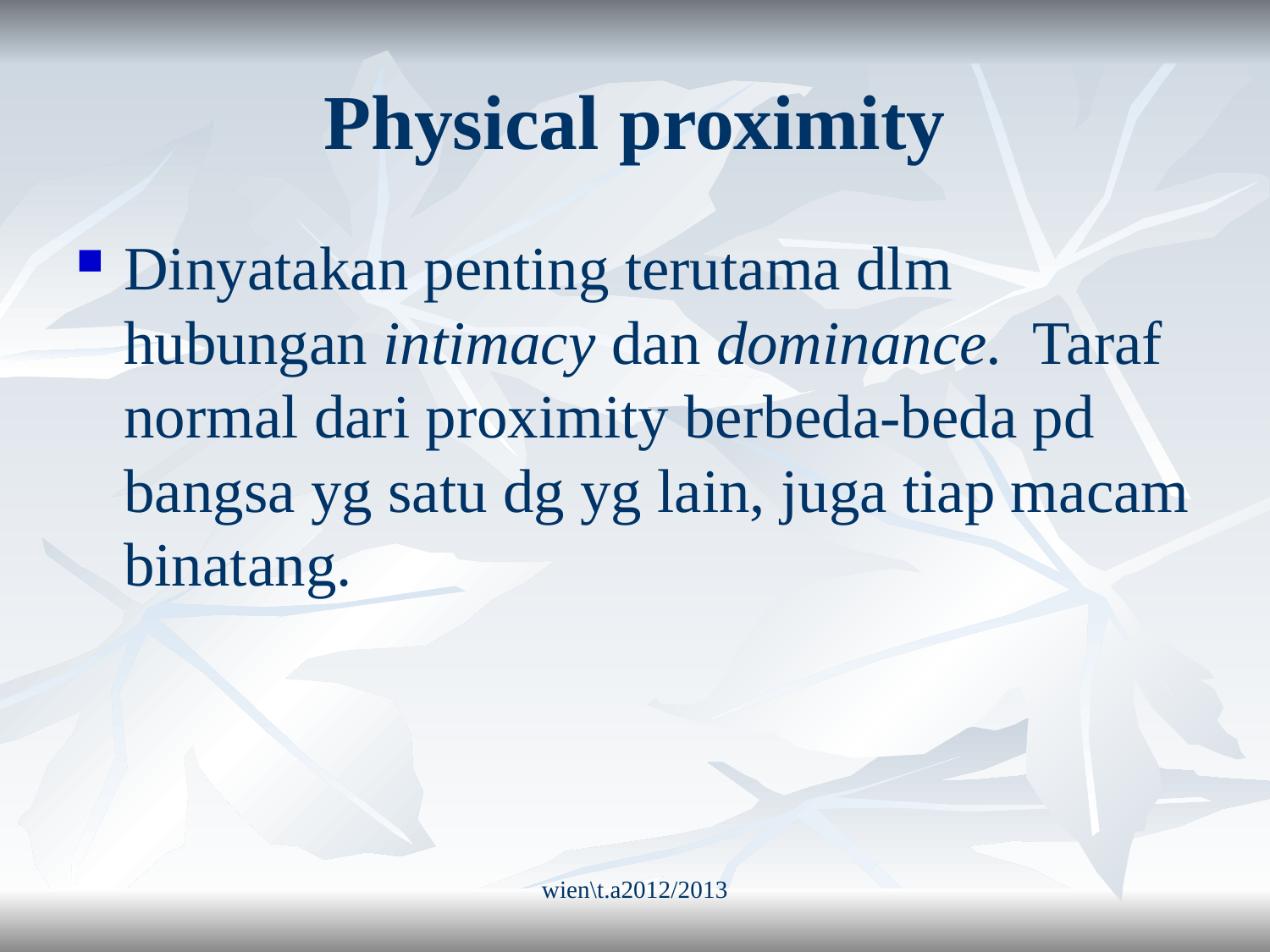

# Physical proximity
Dinyatakan penting terutama dlm hubungan intimacy dan dominance.  Taraf normal dari proximity berbeda-beda pd bangsa yg satu dg yg lain, juga tiap macam binatang.

wien\t.a2012/2013